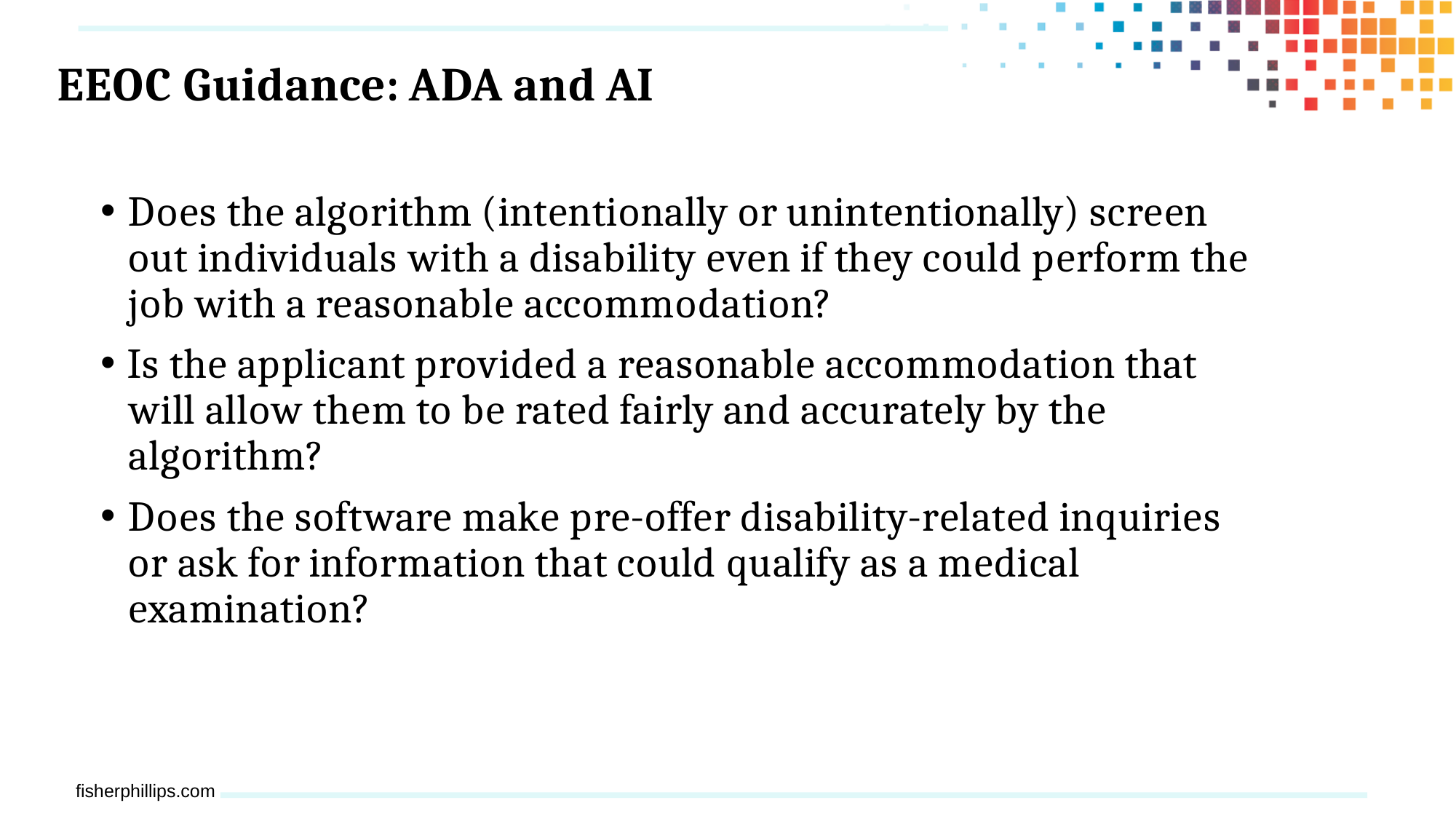

# EEOC Guidance: ADA and AI
Does the algorithm (intentionally or unintentionally) screen out individuals with a disability even if they could perform the job with a reasonable accommodation?
Is the applicant provided a reasonable accommodation that will allow them to be rated fairly and accurately by the algorithm?
Does the software make pre-offer disability-related inquiries or ask for information that could qualify as a medical examination?